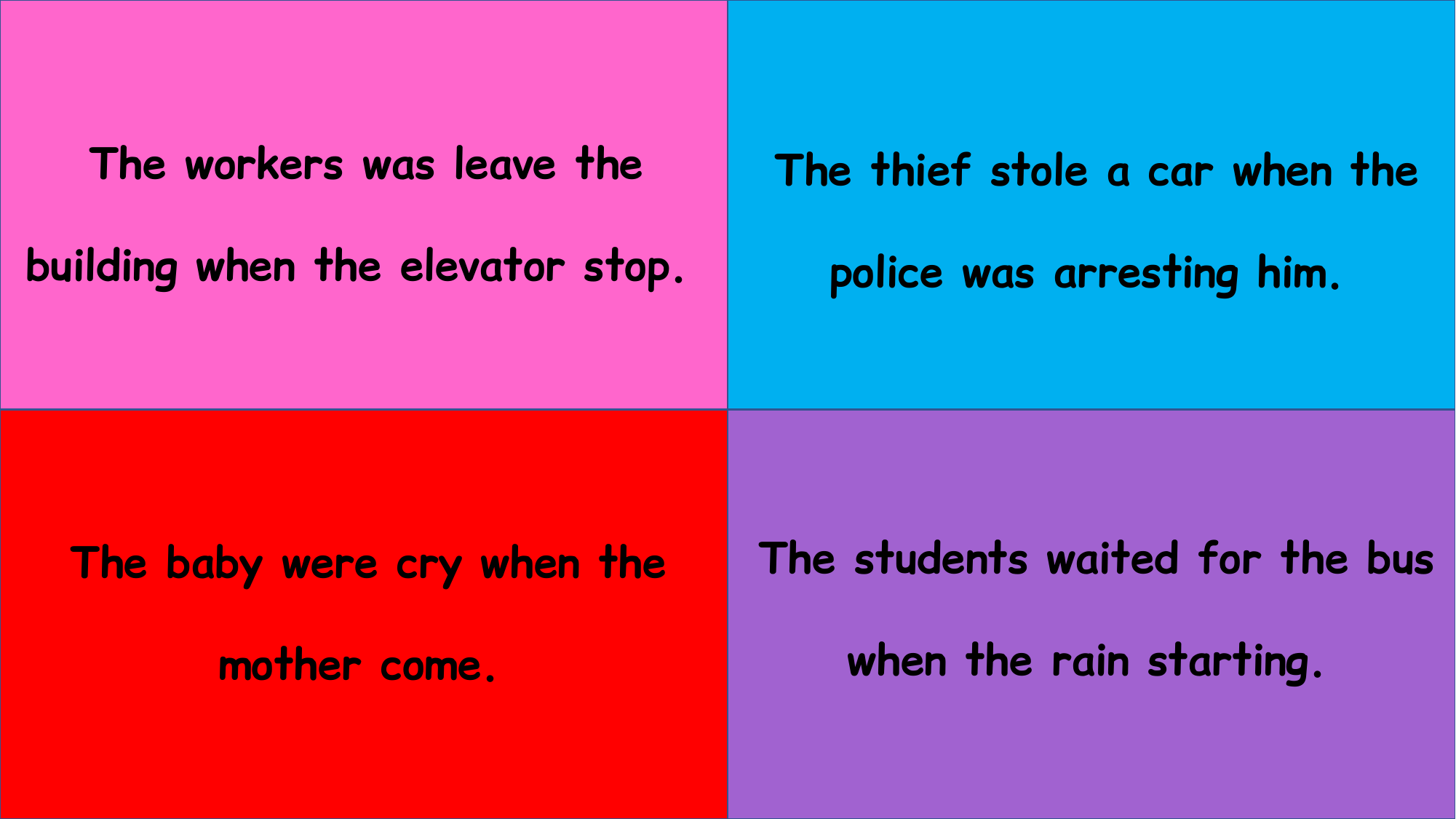

The workers was leave the building when the elevator stop.
The thief stole a car when the police was arresting him.

The students waited for the bus when the rain starting.
The baby were cry when the mother come.